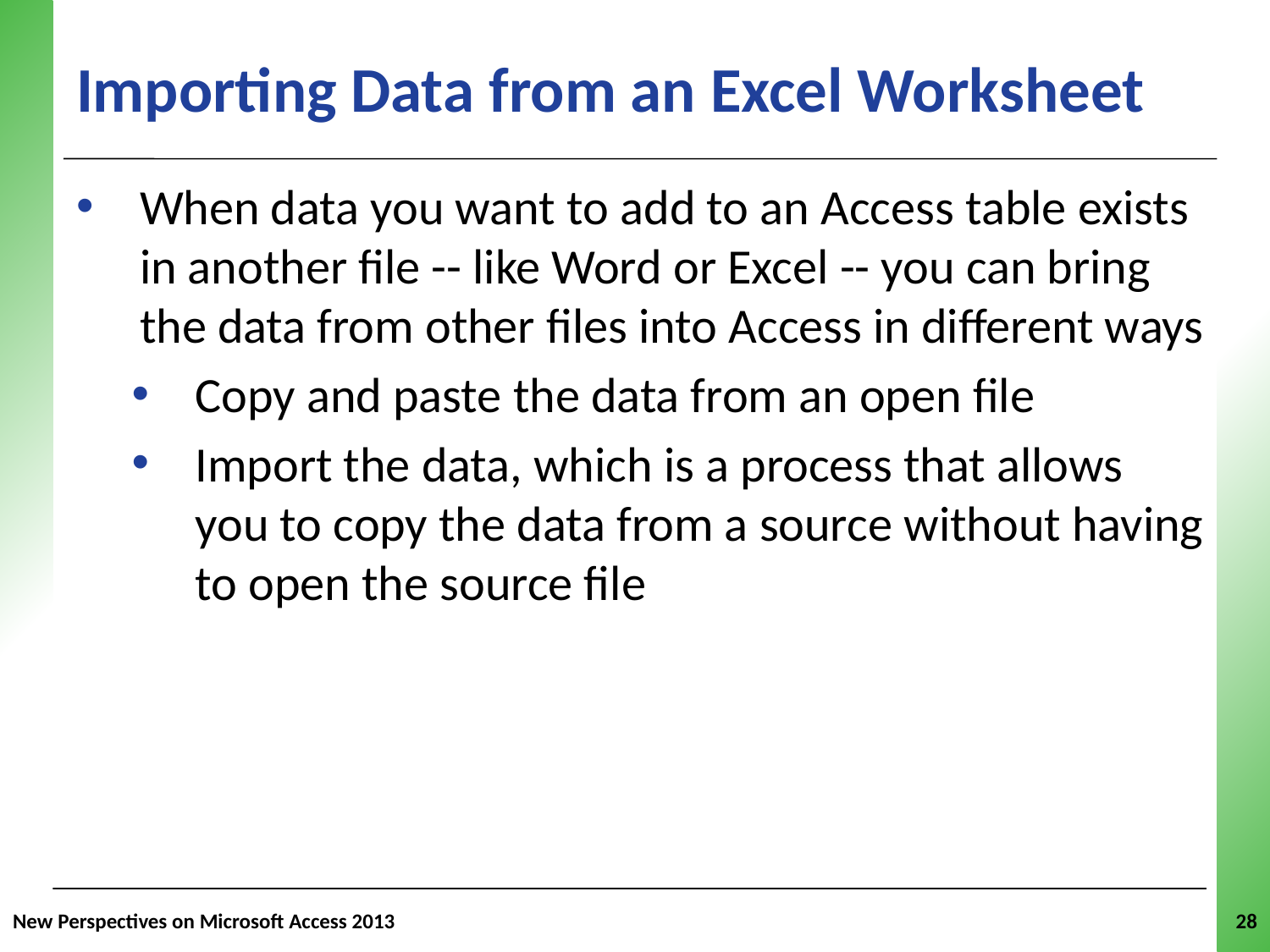

# Importing Data from an Excel Worksheet
When data you want to add to an Access table exists in another file -- like Word or Excel -- you can bring the data from other files into Access in different ways
Copy and paste the data from an open file
Import the data, which is a process that allows you to copy the data from a source without having to open the source file
New Perspectives on Microsoft Access 2013
28